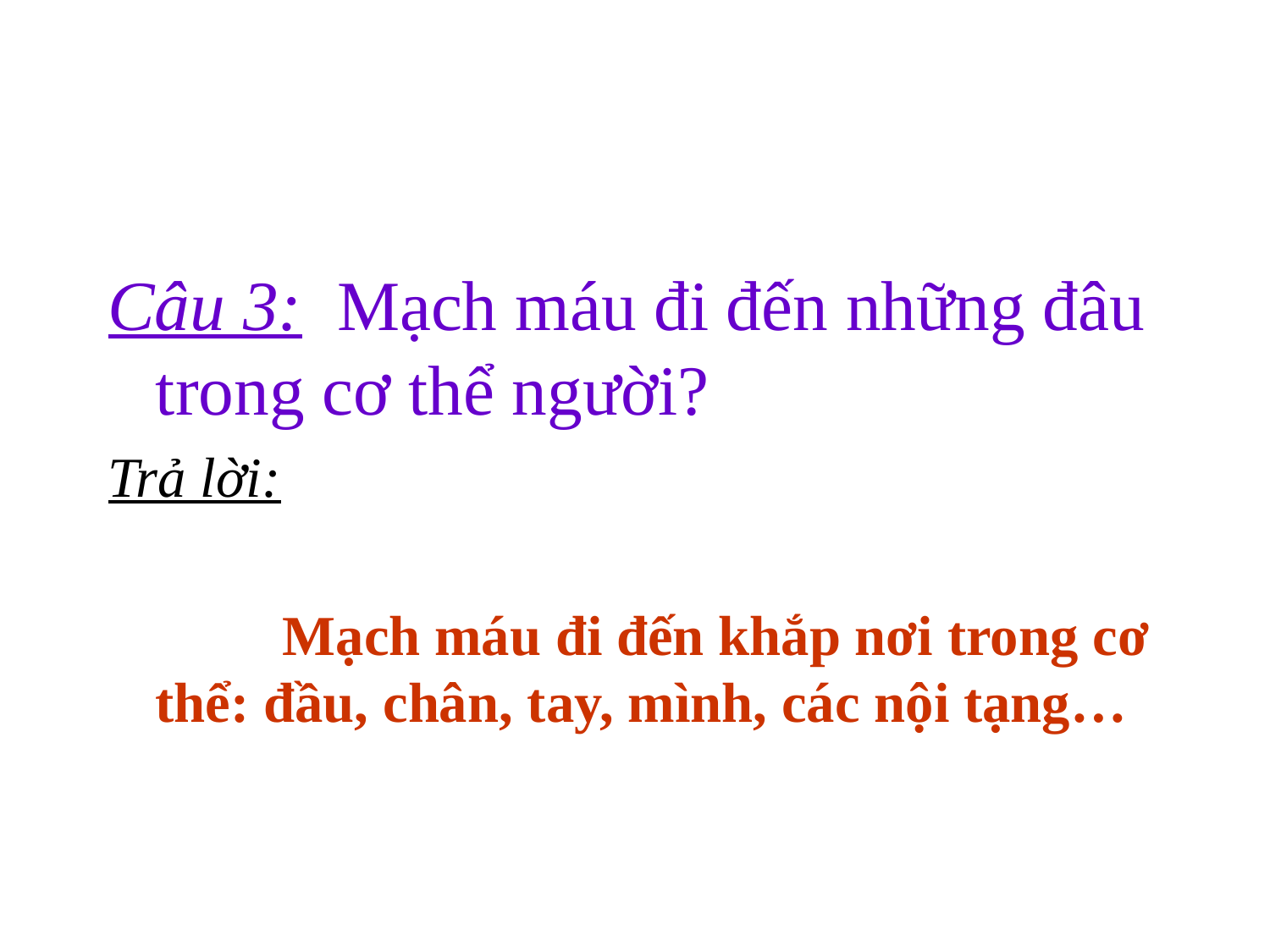

Câu 3:  Mạch máu đi đến những đâu trong cơ thể người?
Trả lời:

		Mạch máu đi đến khắp nơi trong cơ thể: đầu, chân, tay, mình, các nội tạng…